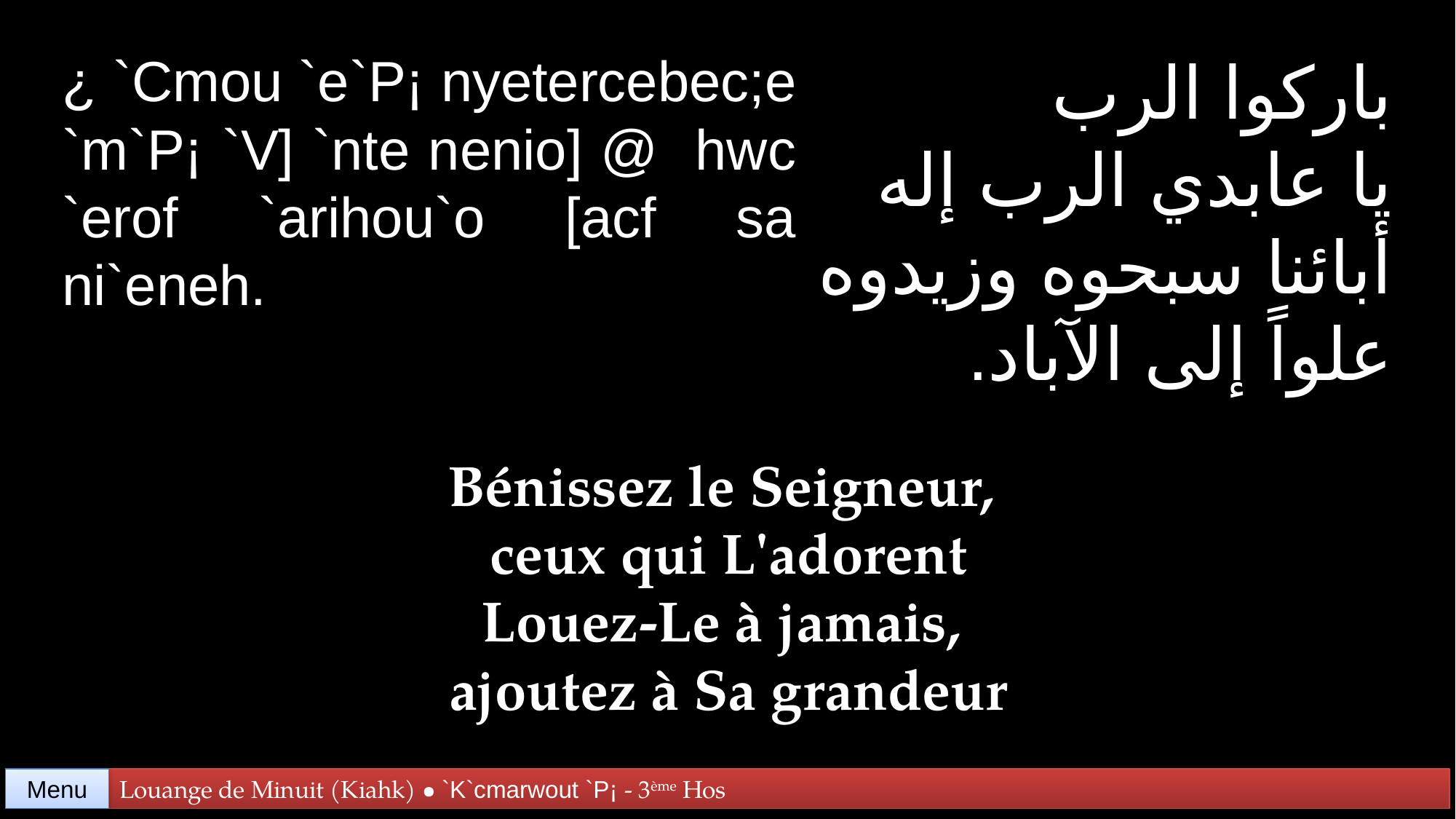

¿ `Cmou `e`P¡ nyetercebec;e
`m`P¡ `V] `nte nenio] @  hwc `erof `arihou`o [acf sa ni`eneh.
باركوا الرب
يا عابدي الرب إله أبائنا سبحوه وزيدوه علواً إلى الآباد.
Bénissez le Seigneur,
ceux qui L'adorent
Louez-Le à jamais,
ajoutez à Sa grandeur
Menu
Louange de Minuit (Kiahk) • `K`cmarwout `P¡ - 3ème Hos